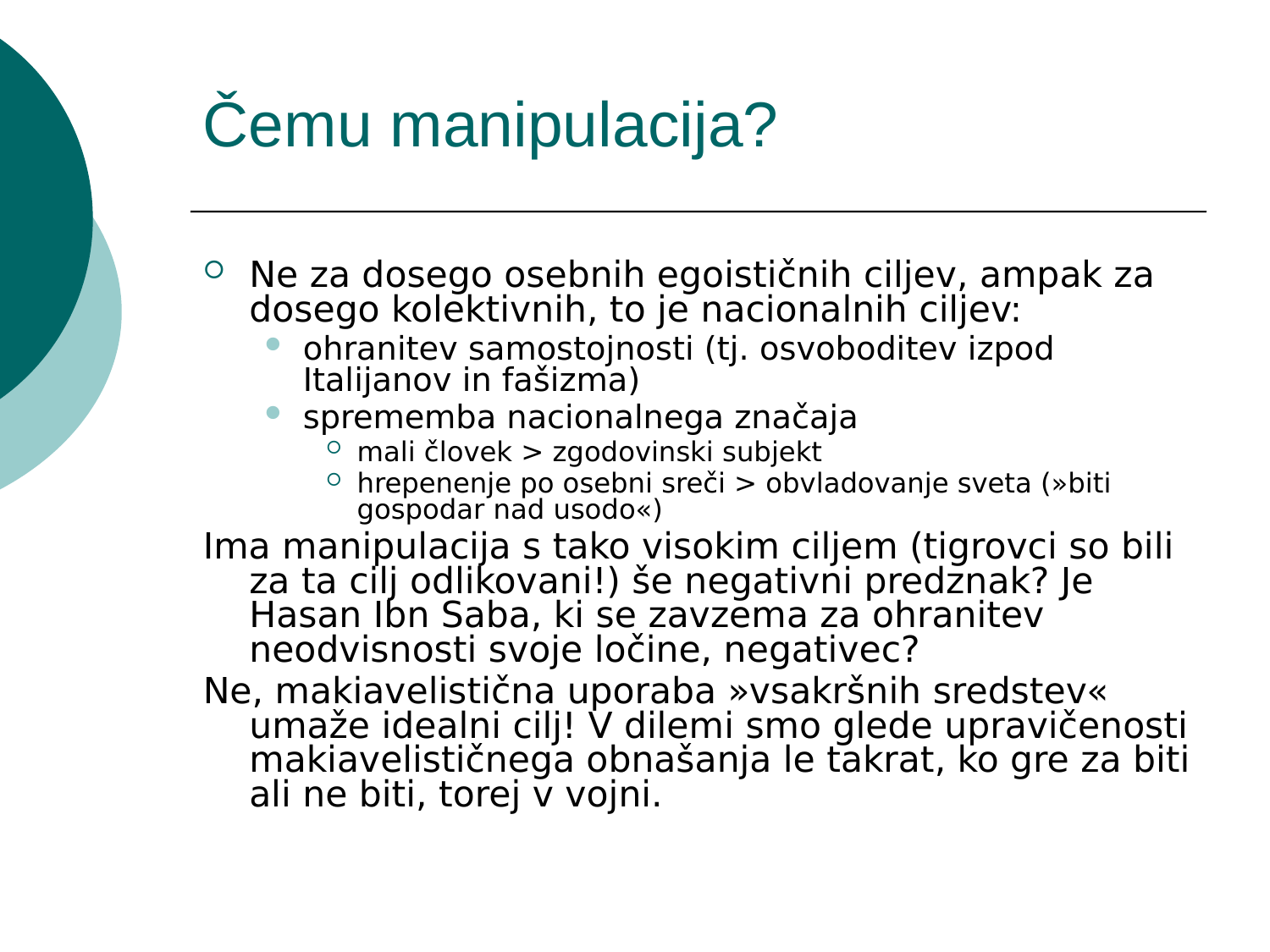

Čemu manipulacija?
Ne za dosego osebnih egoističnih ciljev, ampak za dosego kolektivnih, to je nacionalnih ciljev:
ohranitev samostojnosti (tj. osvoboditev izpod Italijanov in fašizma)
sprememba nacionalnega značaja
mali človek > zgodovinski subjekt
hrepenenje po osebni sreči > obvladovanje sveta (»biti gospodar nad usodo«)
Ima manipulacija s tako visokim ciljem (tigrovci so bili za ta cilj odlikovani!) še negativni predznak? Je Hasan Ibn Saba, ki se zavzema za ohranitev neodvisnosti svoje ločine, negativec?
Ne, makiavelistična uporaba »vsakršnih sredstev« umaže idealni cilj! V dilemi smo glede upravičenosti makiavelističnega obnašanja le takrat, ko gre za biti ali ne biti, torej v vojni.